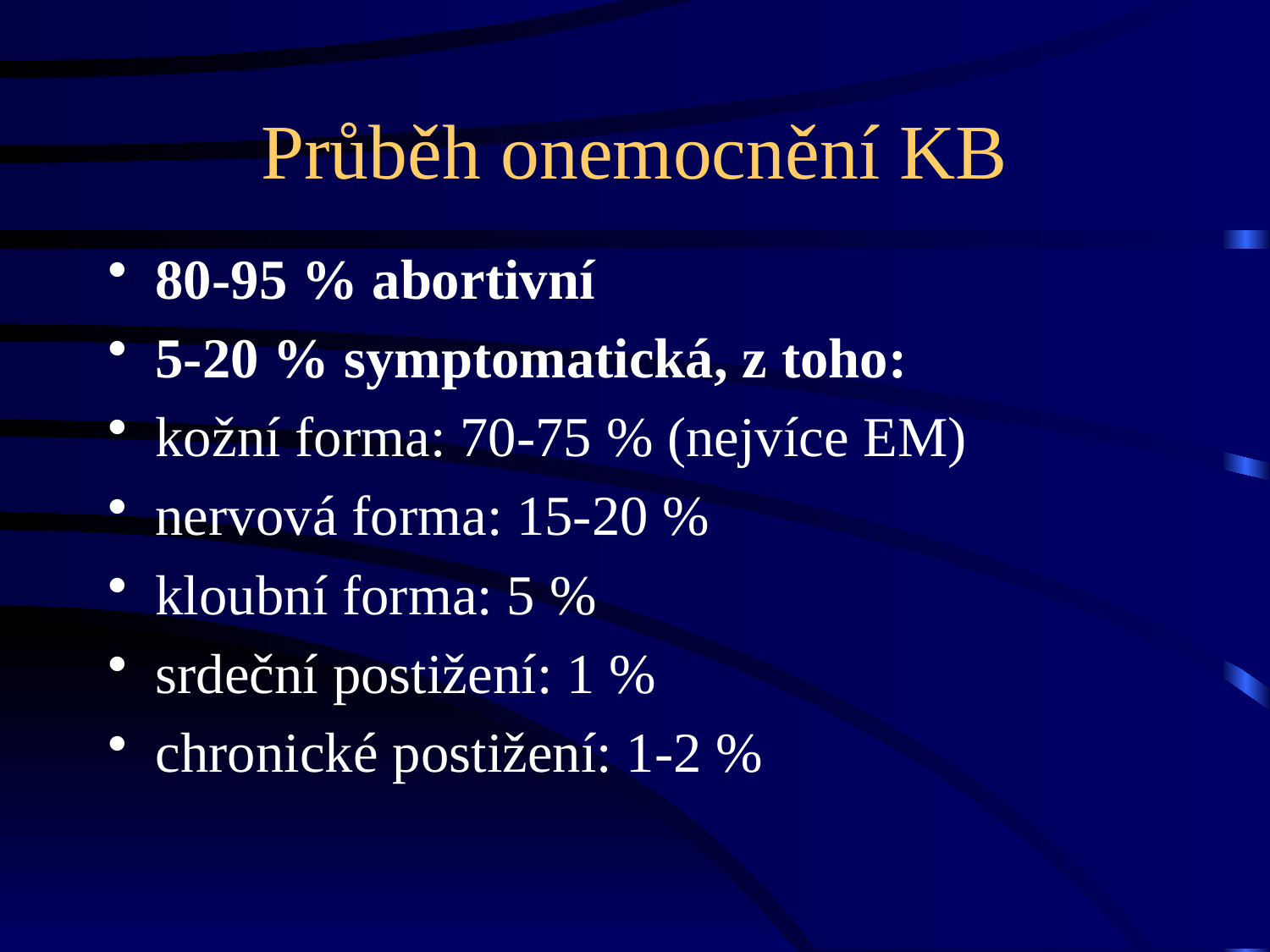

# Průběh onemocnění KB
80-95 % abortivní
5-20 % symptomatická, z toho:
kožní forma: 70-75 % (nejvíce EM)
nervová forma: 15-20 %
kloubní forma: 5 %
srdeční postižení: 1 %
chronické postižení: 1-2 %